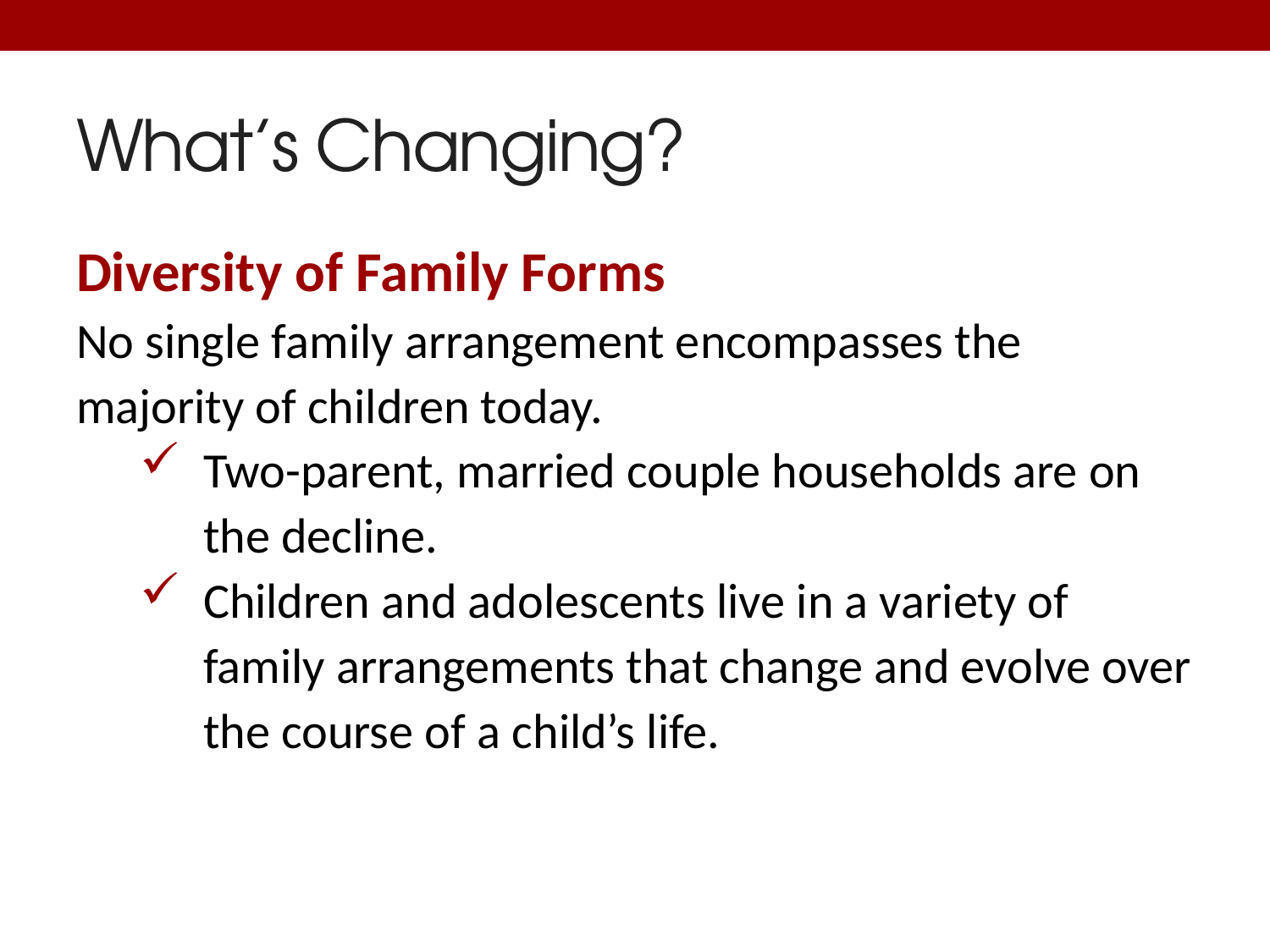

# What’s Changing?
Diversity of Family Forms
No single family arrangement encompasses the majority of children today.
Two-parent, married couple households are on the decline.
Children and adolescents live in a variety of family arrangements that change and evolve over the course of a child’s life.